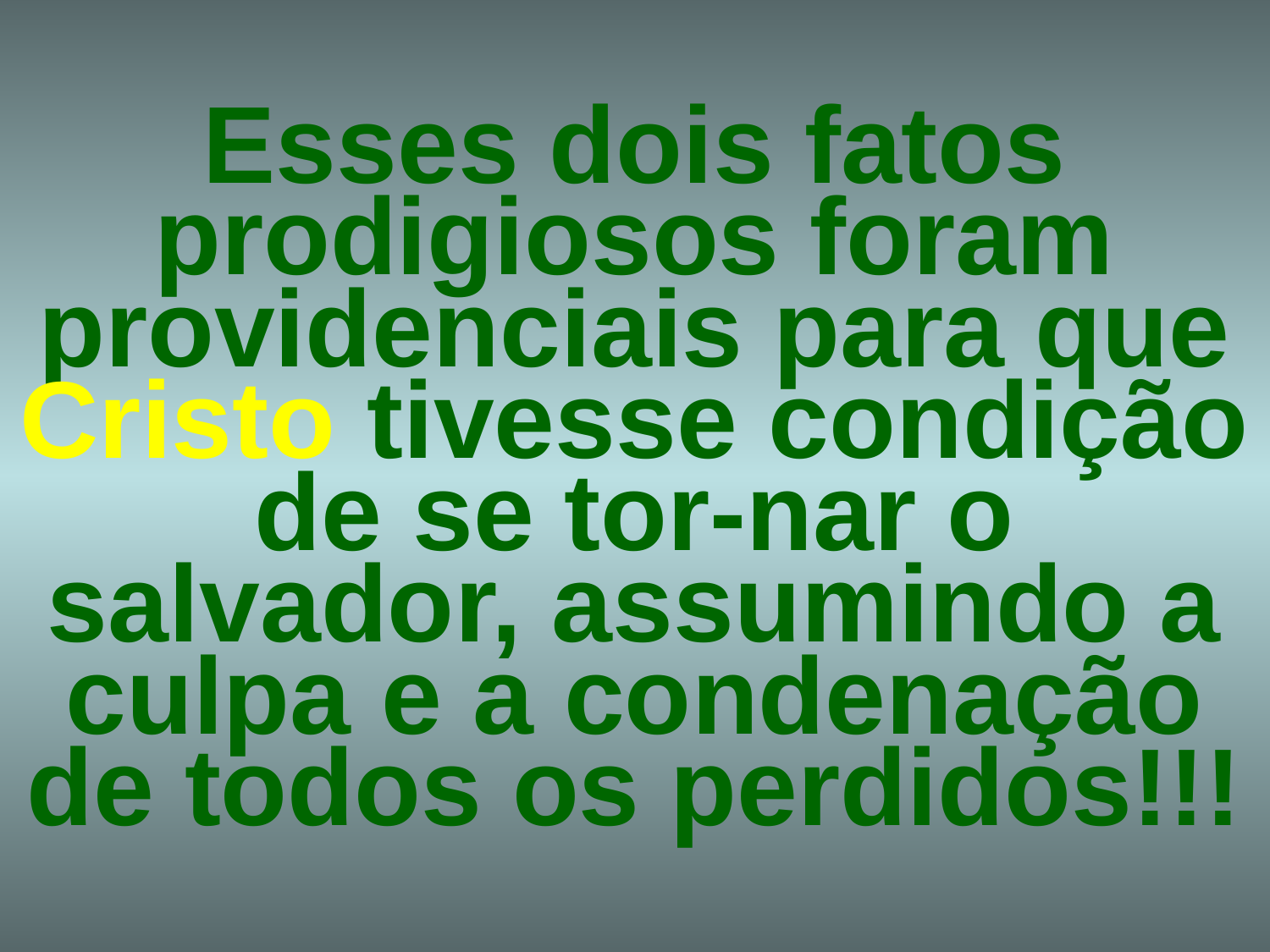

# Esses dois fatos prodigiosos foram providenciais para que Cristo tivesse condição de se tor-nar o salvador, assumindo a culpa e a condenação de todos os perdidos!!!